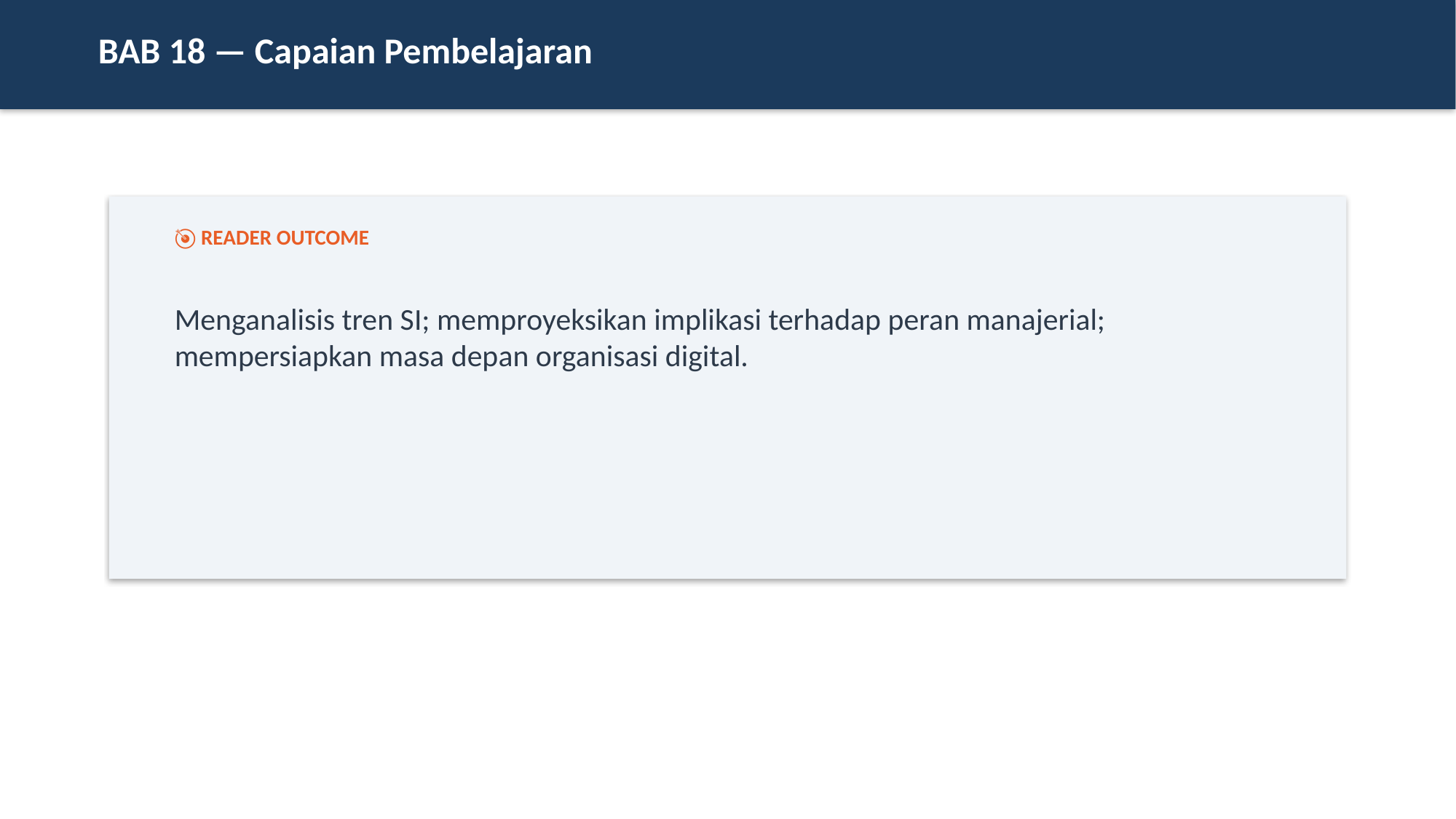

BAB 18 — Capaian Pembelajaran

🎯 READER OUTCOME
Menganalisis tren SI; memproyeksikan implikasi terhadap peran manajerial; mempersiapkan masa depan organisasi digital.